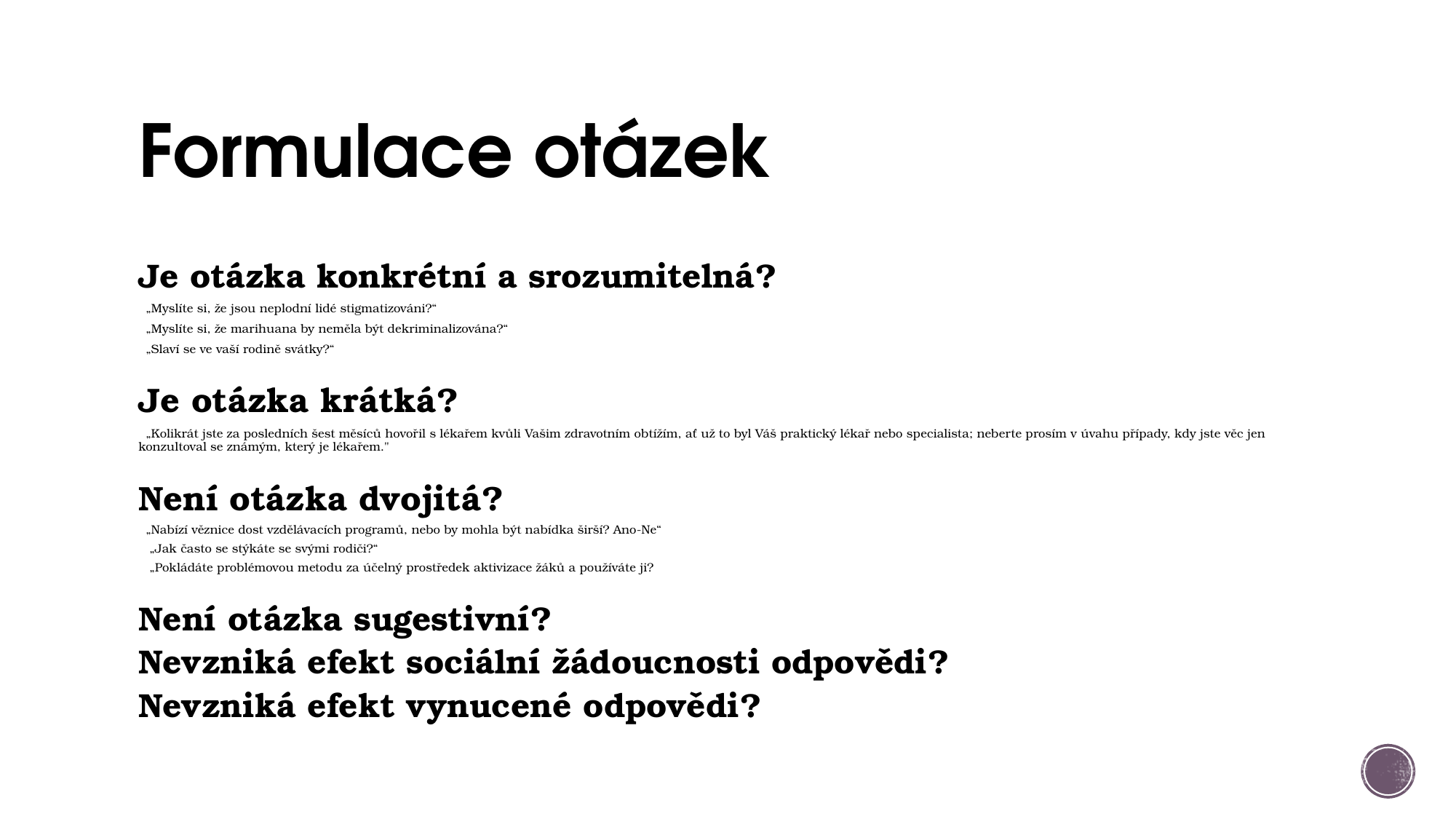

# Formulace otázek
Je otázka konkrétní a srozumitelná?
  „Myslíte si, že jsou neplodní lidé stigmatizováni?“
  „Myslíte si, že marihuana by neměla být dekriminalizována?“
  „Slaví se ve vaší rodině svátky?“

Je otázka krátká?
  „Kolikrát jste za posledních šest měsíců hovořil s lékařem kvůli Vašim zdravotním obtížím, ať už to byl Váš praktický lékař nebo specialista; neberte prosím v úvahu případy, kdy jste věc jen konzultoval se známým, který je lékařem."

Není otázka dvojitá?
  „Nabízí věznice dost vzdělávacích programů, nebo by mohla být nabídka širší? Ano-Ne“
   „Jak často se stýkáte se svými rodiči?“
   „Pokládáte problémovou metodu za účelný prostředek aktivizace žáků a používáte ji?

Není otázka sugestivní?
Nevzniká efekt sociální žádoucnosti odpovědi?
Nevzniká efekt vynucené odpovědi?